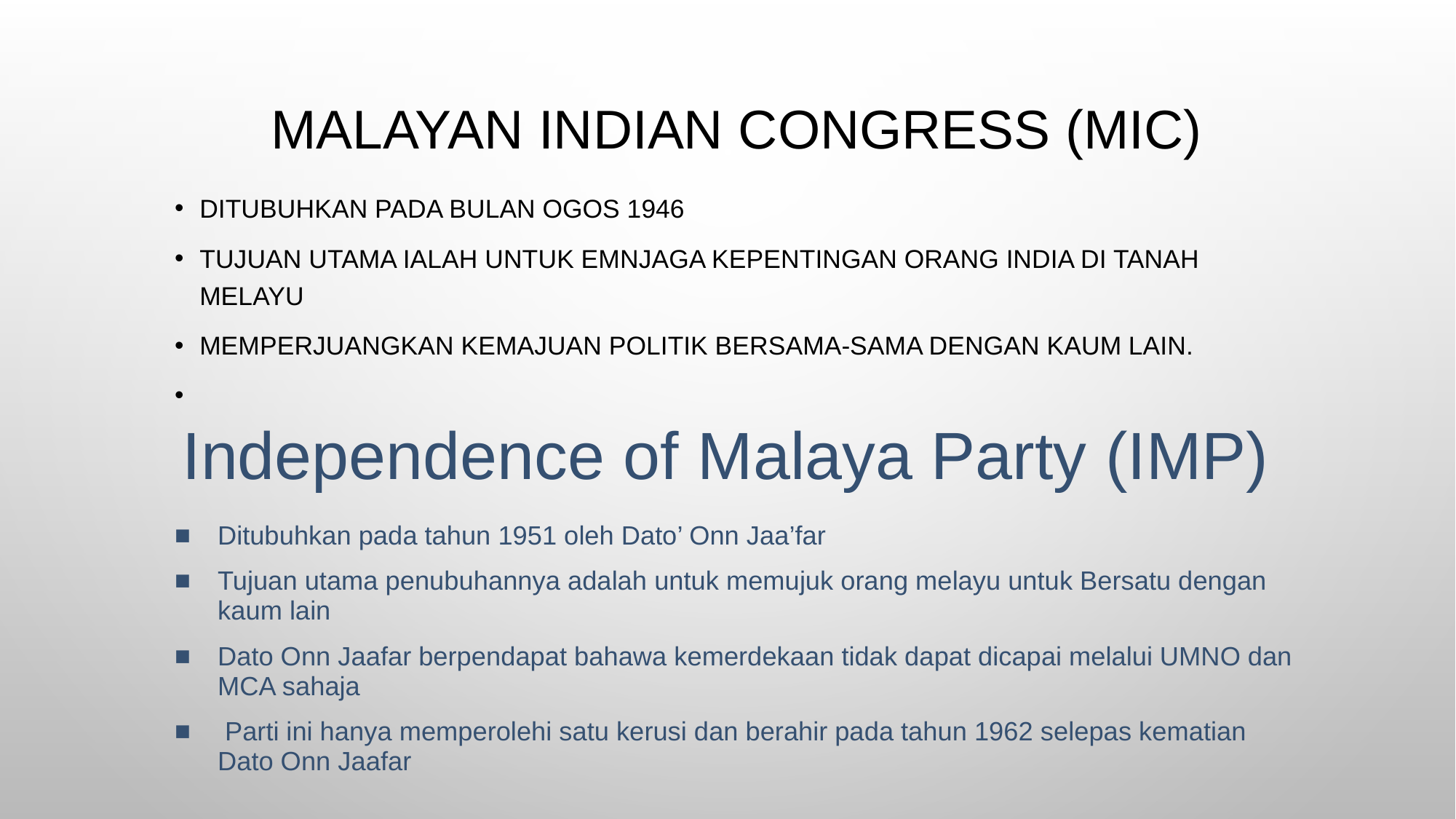

# Malayan Indian Congress (MIC)
Ditubuhkan pada bulan Ogos 1946
Tujuan Utama ialah untuk emnjaga kepentingan orang India di Tanah Melayu
Memperjuangkan kemajuan politik bersama-sama dengan kaum lain.

Independence of Malaya Party (IMP)
Ditubuhkan pada tahun 1951 oleh Dato’ Onn Jaa’far
Tujuan utama penubuhannya adalah untuk memujuk orang melayu untuk Bersatu dengan kaum lain
Dato Onn Jaafar berpendapat bahawa kemerdekaan tidak dapat dicapai melalui UMNO dan MCA sahaja
 Parti ini hanya memperolehi satu kerusi dan berahir pada tahun 1962 selepas kematian Dato Onn Jaafar